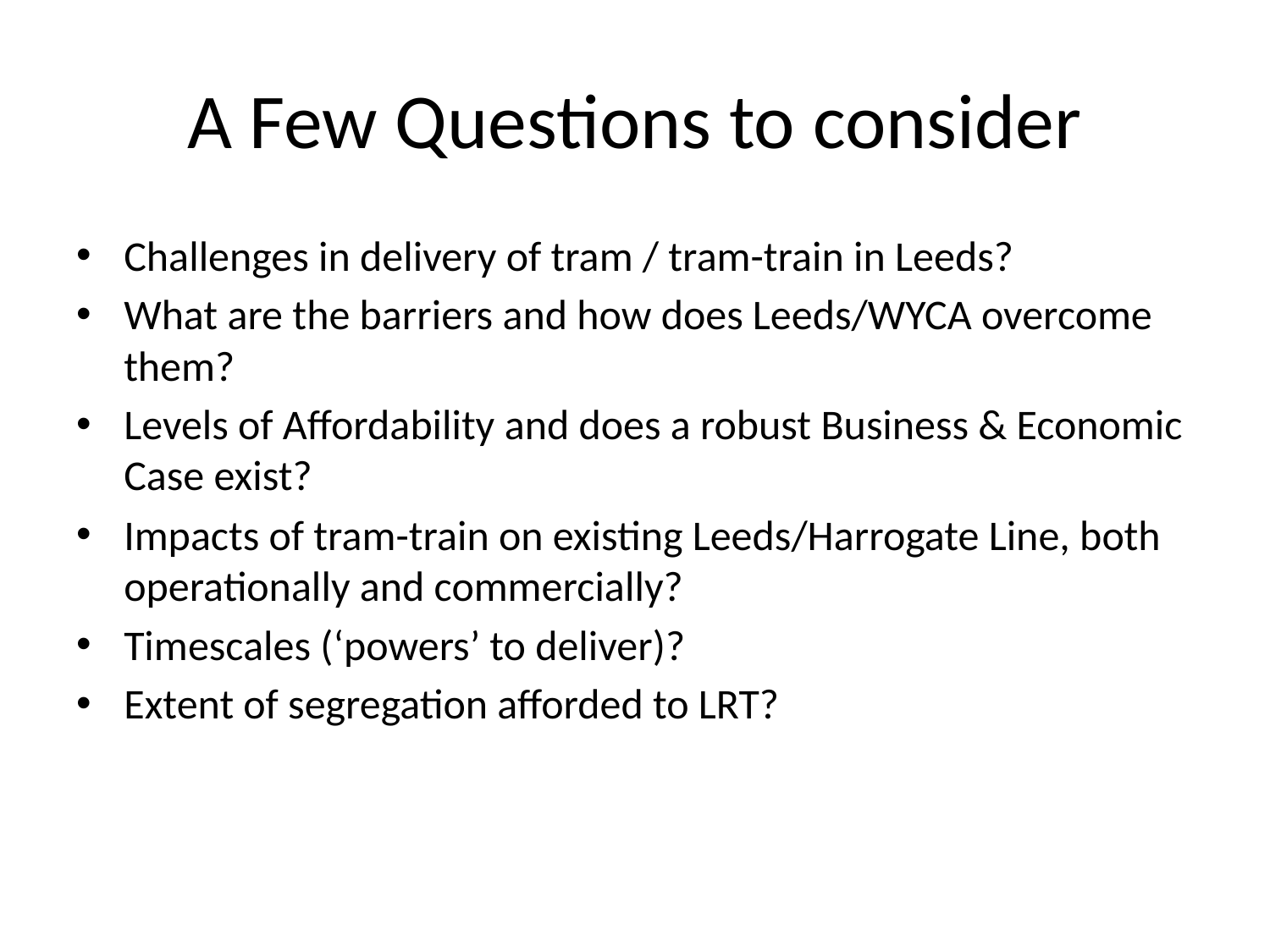

# A Few Questions to consider
Challenges in delivery of tram / tram-train in Leeds?
What are the barriers and how does Leeds/WYCA overcome them?
Levels of Affordability and does a robust Business & Economic Case exist?
Impacts of tram-train on existing Leeds/Harrogate Line, both operationally and commercially?
Timescales (‘powers’ to deliver)?
Extent of segregation afforded to LRT?